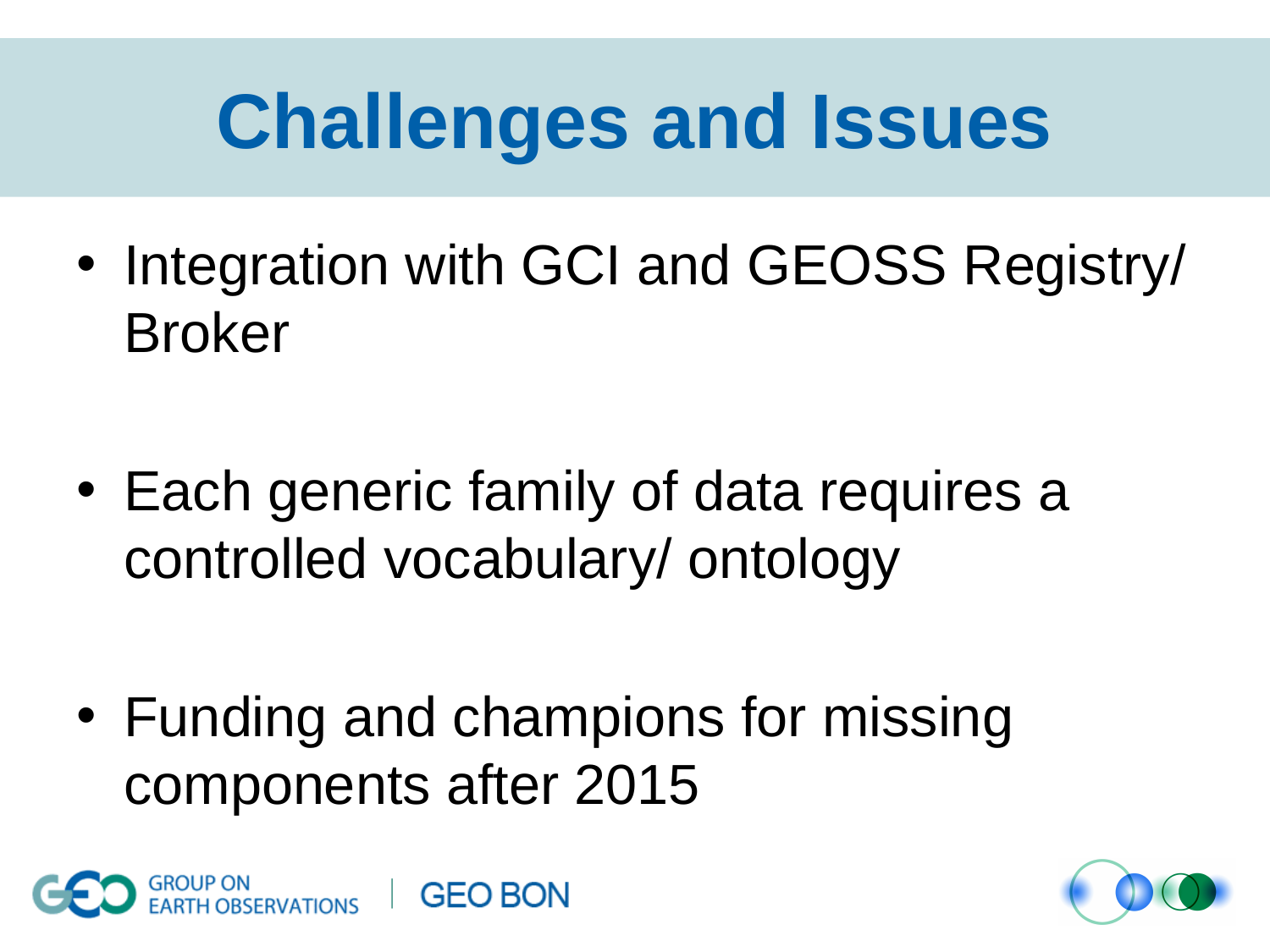

# Challenges and Issues
Integration with GCI and GEOSS Registry/ Broker

Each generic family of data requires a controlled vocabulary/ ontology

Funding and champions for missing components after 2015